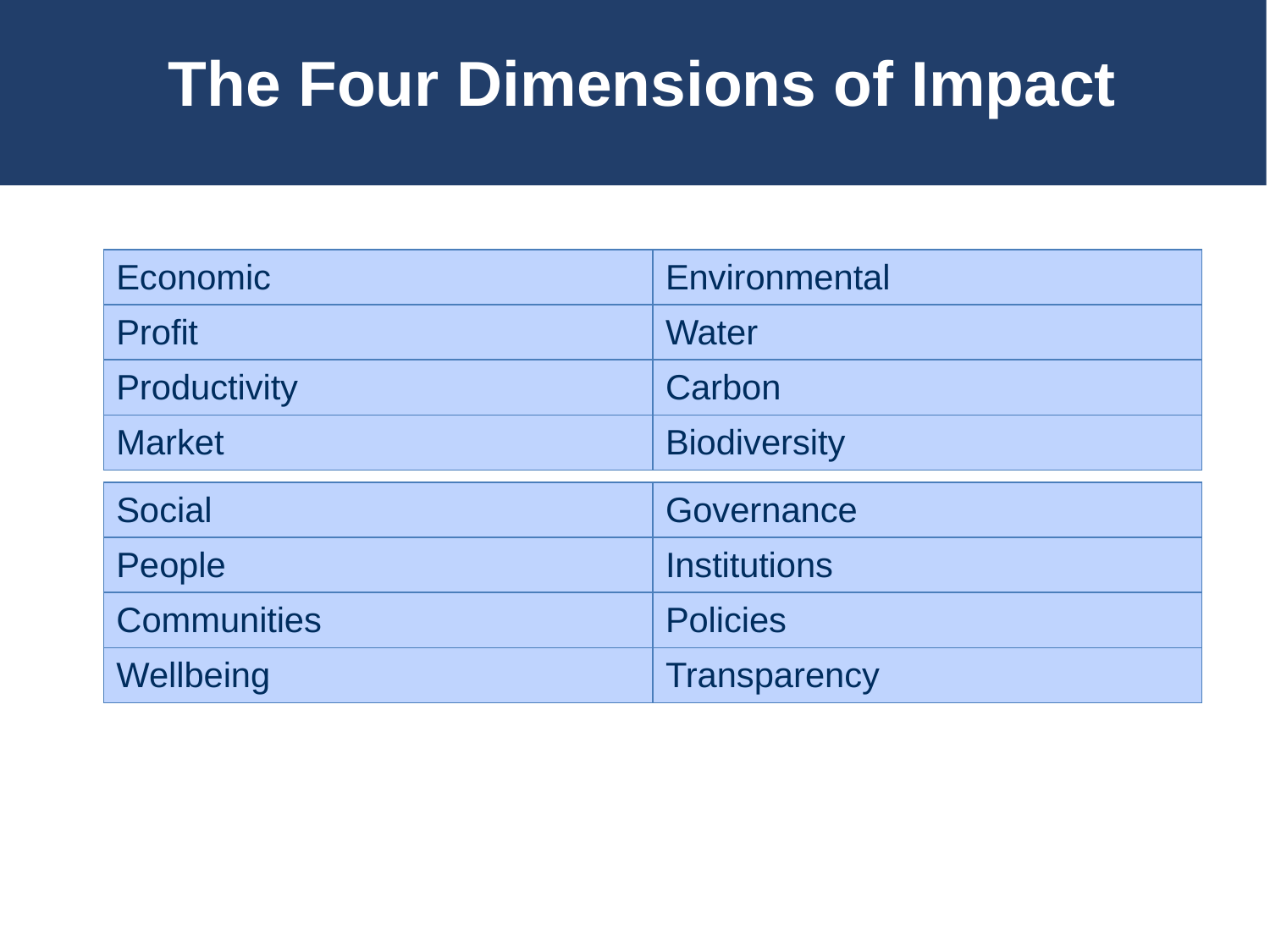

# The Four Dimensions of Impact
| Economic | Environmental |
| --- | --- |
| Profit | Water |
| Productivity | Carbon |
| Market | Biodiversity |
| Social | Governance |
| --- | --- |
| People | Institutions |
| Communities | Policies |
| Wellbeing | Transparency |